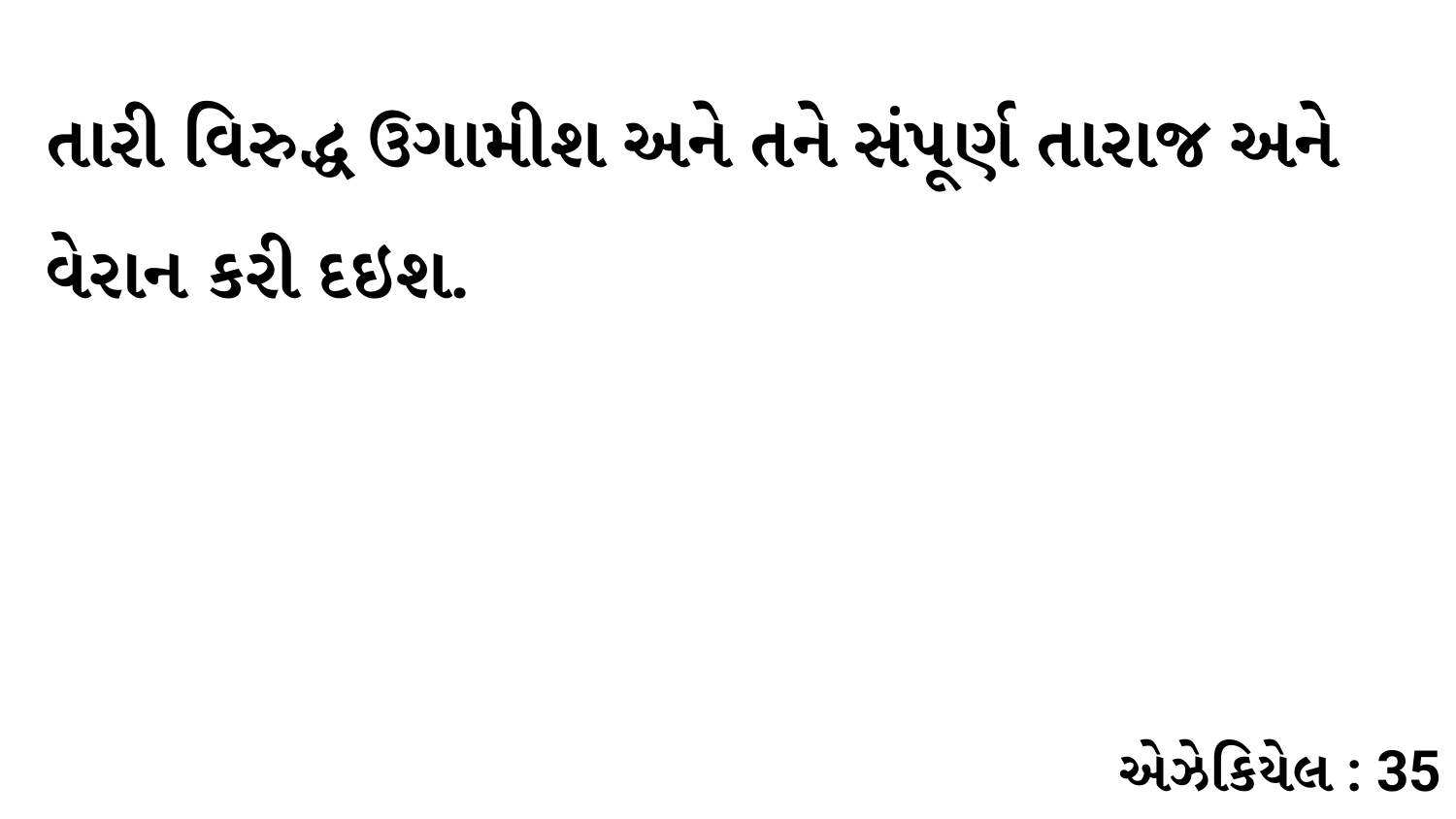

તારી વિરુદ્ધ ઉગામીશ અને તને સંપૂર્ણ તારાજ અને વેરાન કરી દઇશ.
એઝેકિયેલ : 35